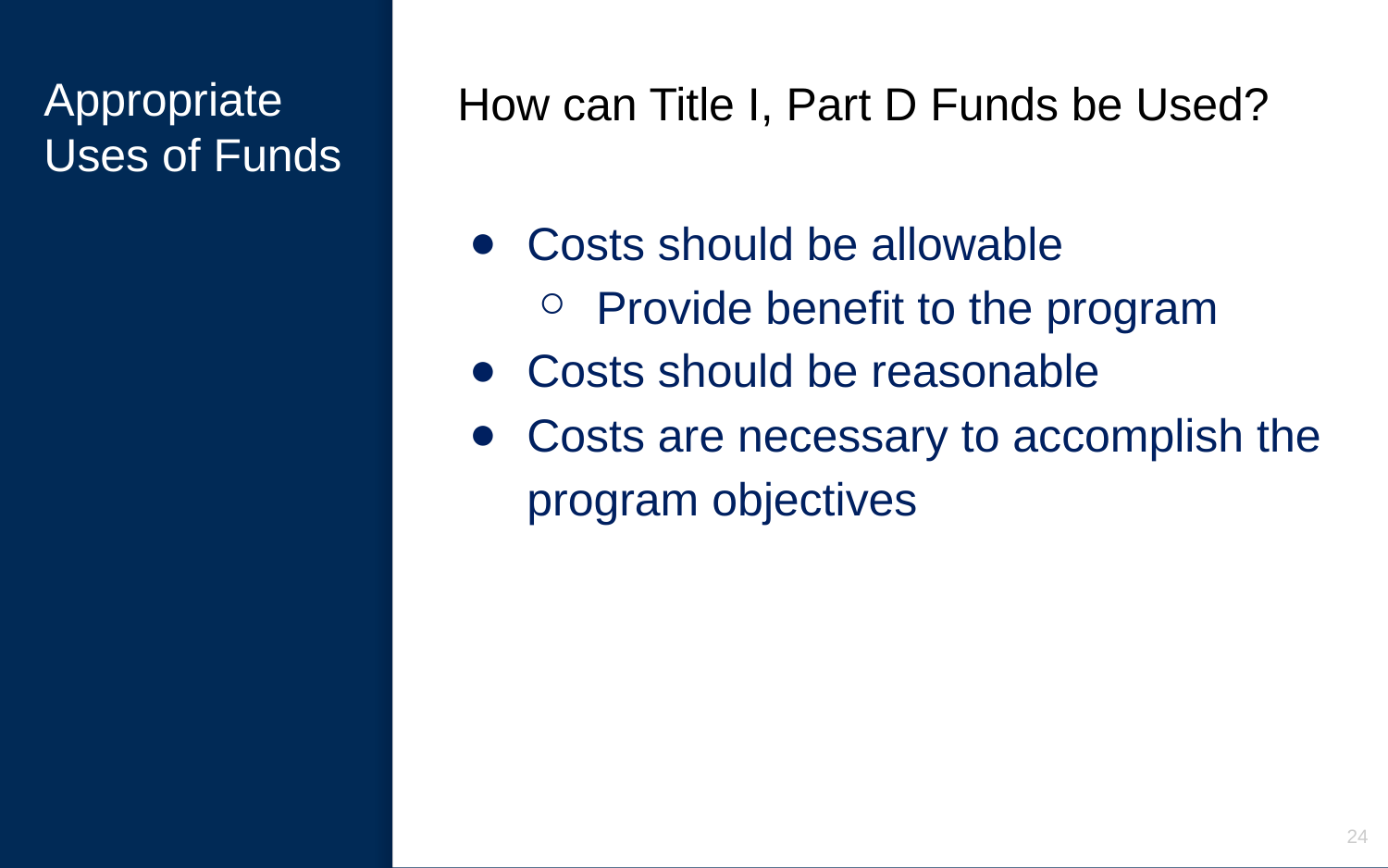

How can Title I, Part D Funds be Used?

Costs should be allowable
Provide benefit to the program
Costs should be reasonable
Costs are necessary to accomplish the program objectives

# Appropriate Uses of Funds
24